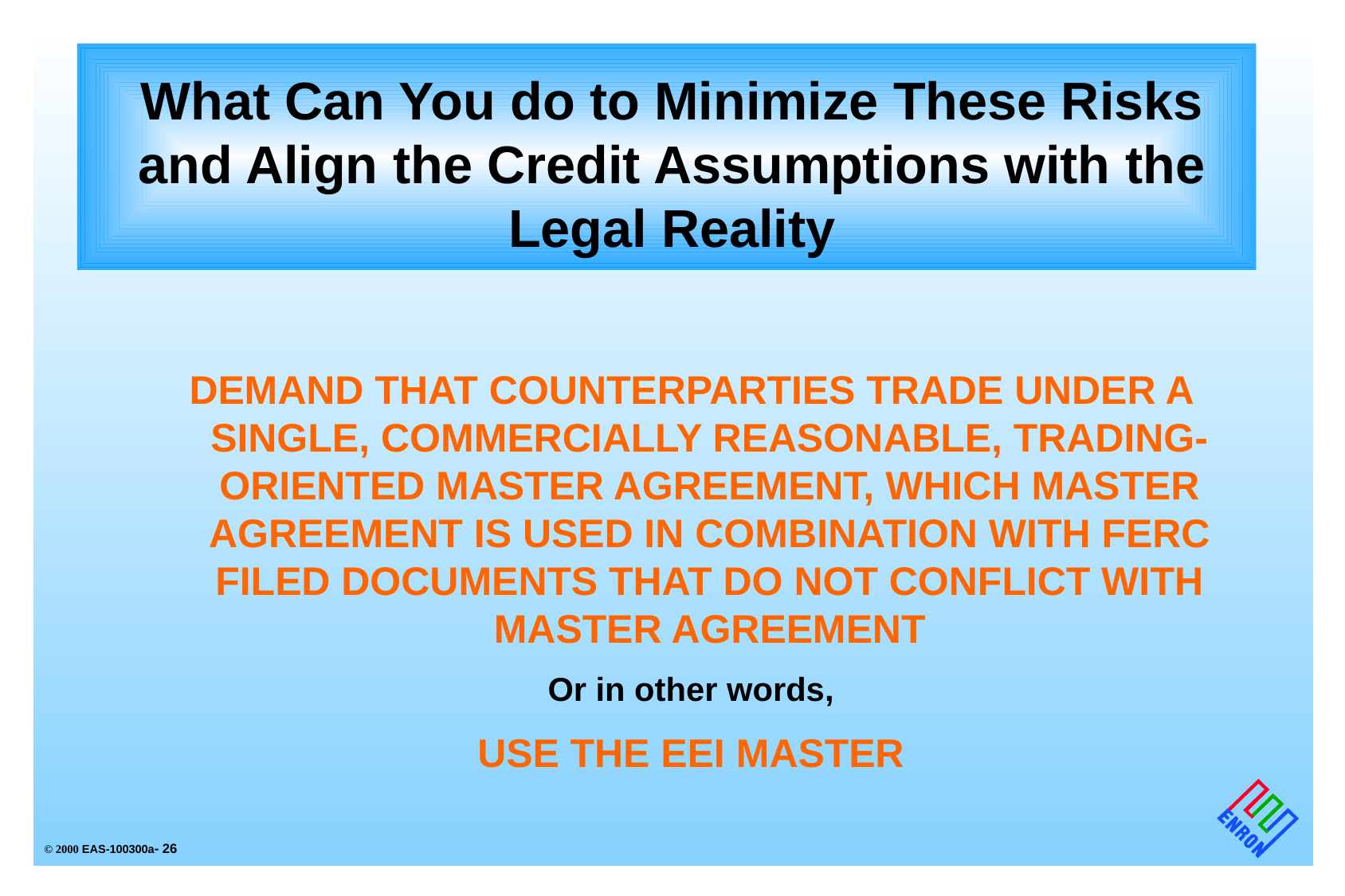

# What Can You do to Minimize These Risks and Align the Credit Assumptions with the Legal Reality
DEMAND THAT COUNTERPARTIES TRADE UNDER A SINGLE, COMMERCIALLY REASONABLE, TRADING-ORIENTED MASTER AGREEMENT, WHICH MASTER AGREEMENT IS USED IN COMBINATION WITH FERC FILED DOCUMENTS THAT DO NOT CONFLICT WITH MASTER AGREEMENT
Or in other words,
USE THE EEI MASTER